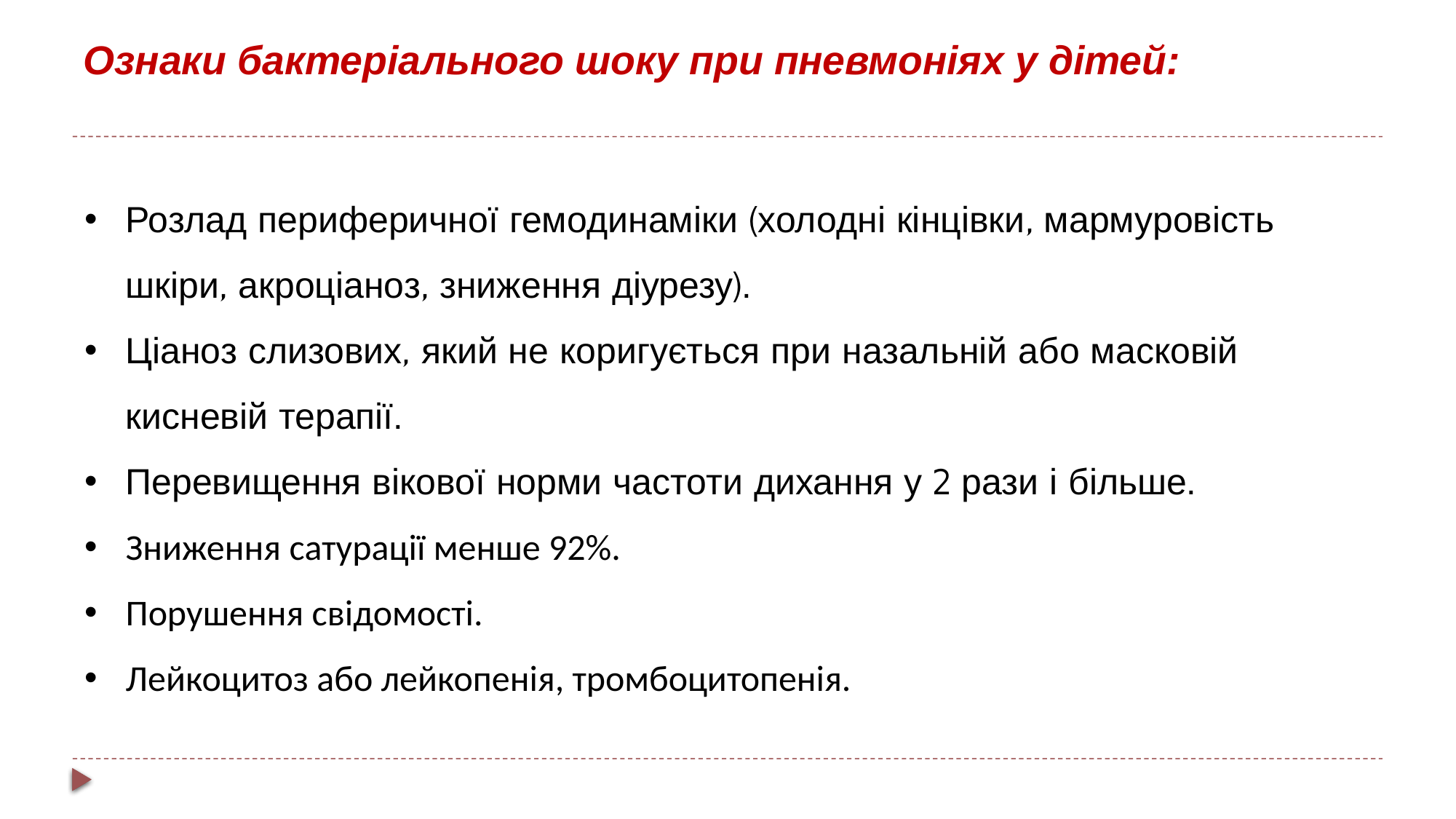

# Ознаки бактеріального шоку при пневмоніях у дітей:
Розлад периферичної гемодинаміки (холодні кінцівки, мармуровість шкіри, акроціаноз, зниження діурезу).
Ціаноз слизових, який не коригується при назальній або масковій кисневій терапії.
Перевищення вікової норми частоти дихання у 2 рази і більше.
Зниження сатурації менше 92%.
Порушення свідомості.
Лейкоцитоз або лейкопенія, тромбоцитопенія.